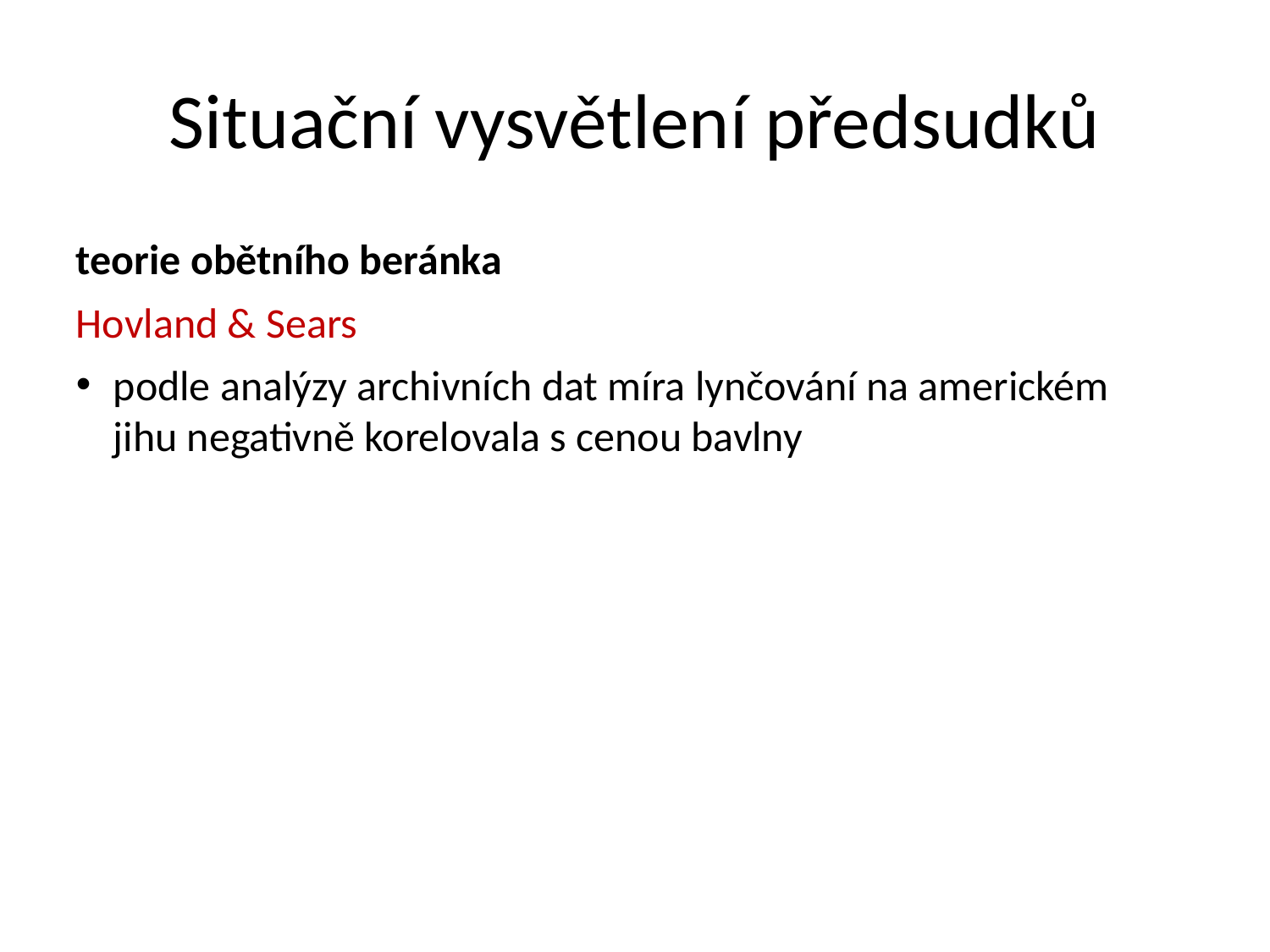

Situační vysvětlení předsudků
teorie obětního beránka
Hovland & Sears
podle analýzy archivních dat míra lynčování na americkém jihu negativně korelovala s cenou bavlny